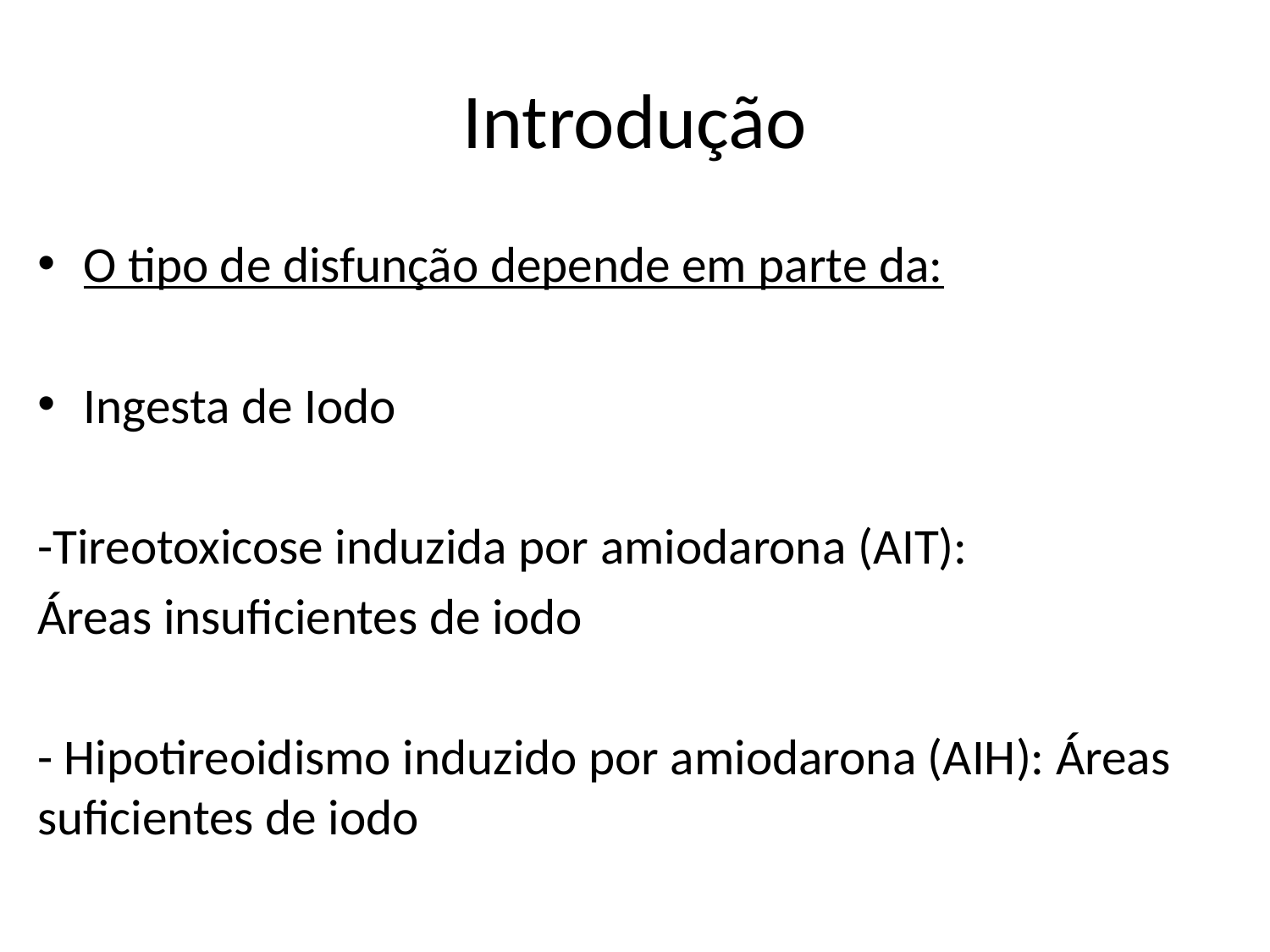

# Introdução
O tipo de disfunção depende em parte da:

Ingesta de Iodo

-Tireotoxicose induzida por amiodarona (AIT):
Áreas insuficientes de iodo

- Hipotireoidismo induzido por amiodarona (AIH): Áreas suficientes de iodo